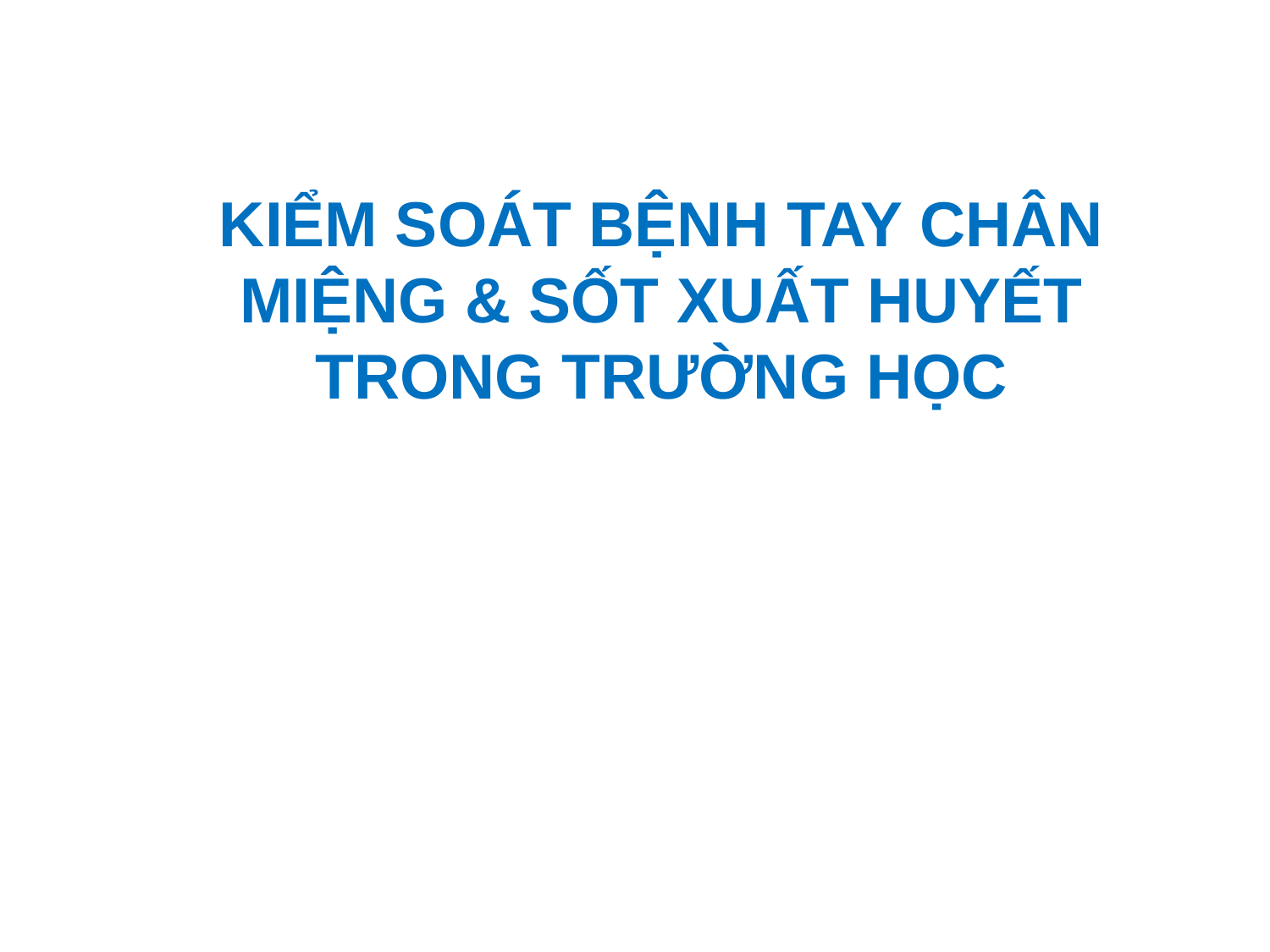

# KIỂM SOÁT BỆNH TAY CHÂN MIỆNG & SỐT XUẤT HUYẾT TRONG TRƯỜNG HỌC